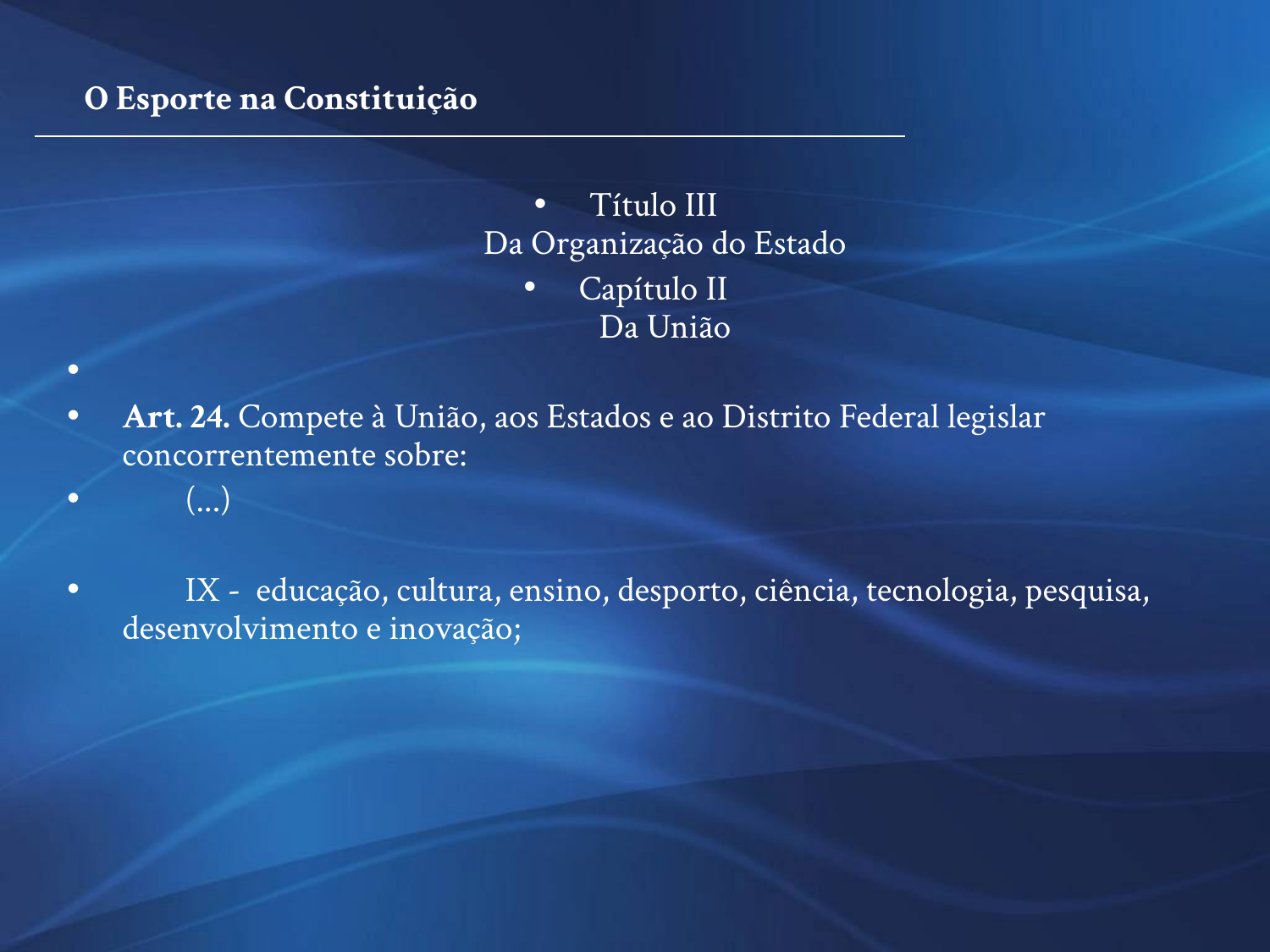

O Esporte na Constituição
Título III   
Da Organização do Estado
Capítulo II   
Da União

Art. 24. Compete à União, aos Estados e ao Distrito Federal legislar concorrentemente sobre:
        (...)

        IX -  educação, cultura, ensino, desporto, ciência, tecnologia, pesquisa, desenvolvimento e inovação;